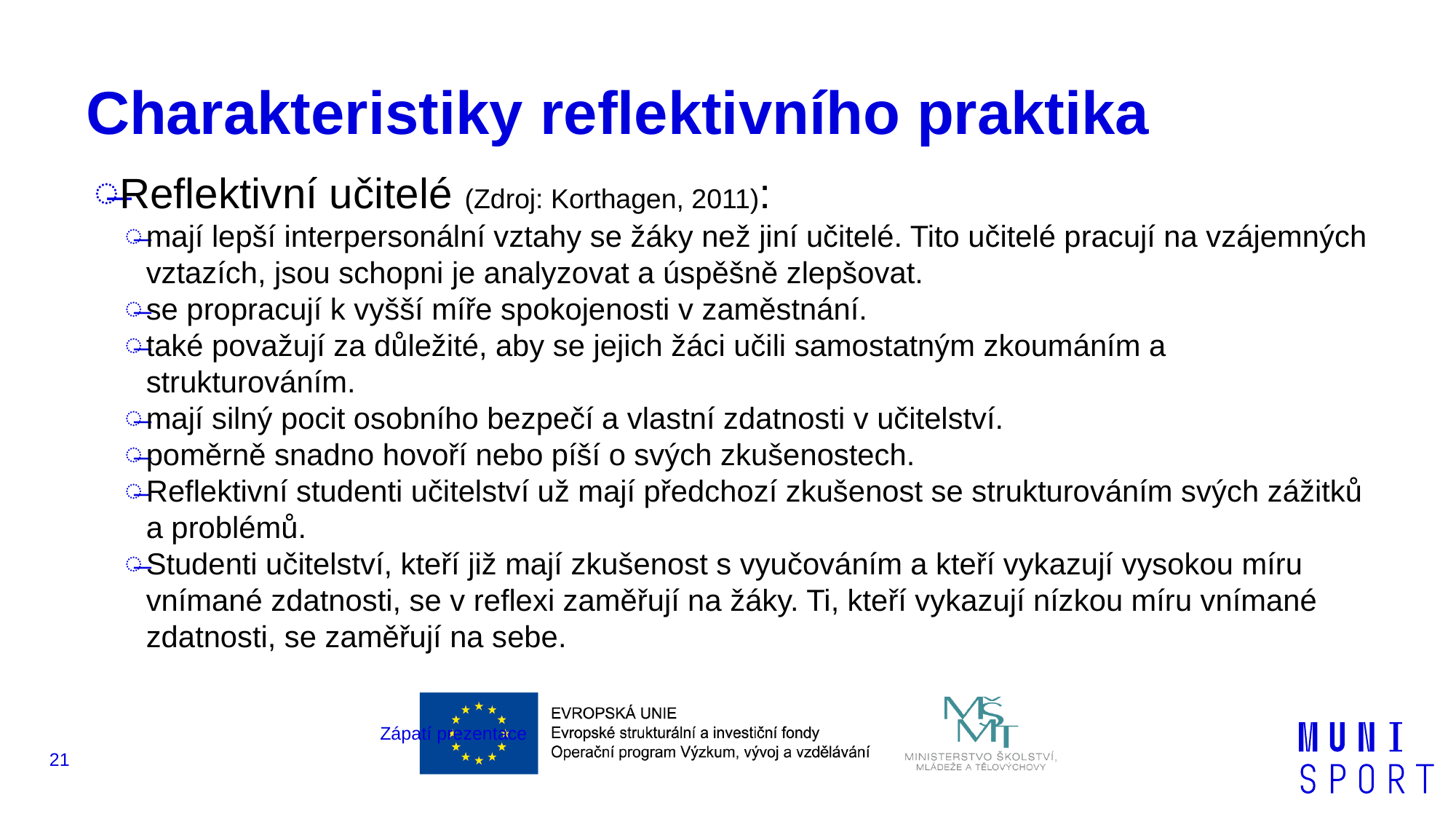

# Charakteristiky reflektivního praktika
Reflektivní učitelé (Zdroj: Korthagen, 2011):
mají lepší interpersonální vztahy se žáky než jiní učitelé. Tito učitelé pracují na vzájemných vztazích, jsou schopni je analyzovat a úspěšně zlepšovat.
se propracují k vyšší míře spokojenosti v zaměstnání.
také považují za důležité, aby se jejich žáci učili samostatným zkoumáním a strukturováním.
mají silný pocit osobního bezpečí a vlastní zdatnosti v učitelství.
poměrně snadno hovoří nebo píší o svých zkušenostech.
Reflektivní studenti učitelství už mají předchozí zkušenost se strukturováním svých zážitků a problémů.
Studenti učitelství, kteří již mají zkušenost s vyučováním a kteří vykazují vysokou míru vnímané zdatnosti, se v reflexi zaměřují na žáky. Ti, kteří vykazují nízkou míru vnímané zdatnosti, se zaměřují na sebe.

Zápatí prezentace
21